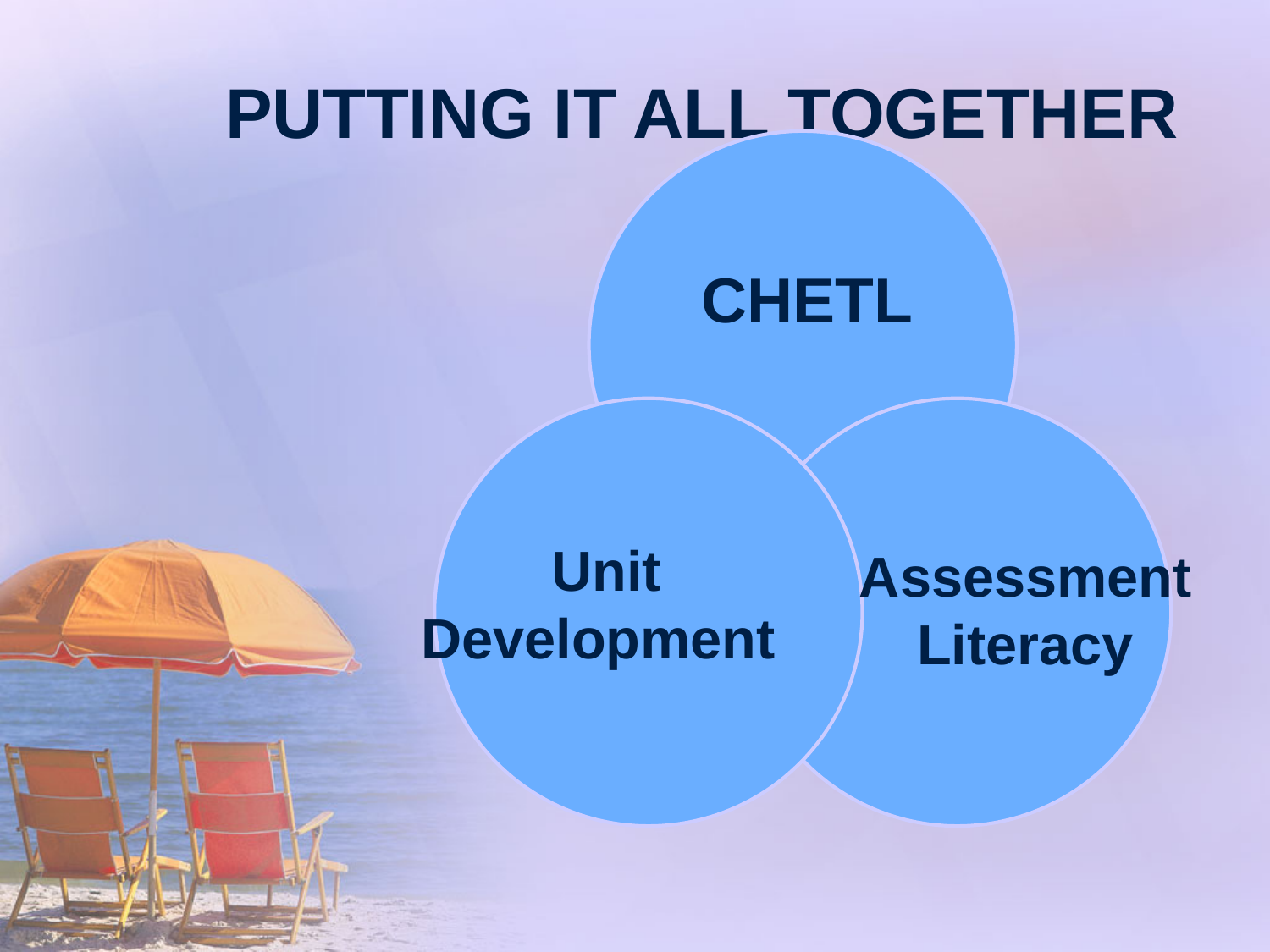

# PUTTING IT ALL TOGETHER

CHETL
Unit
Development
Assessment
Literacy